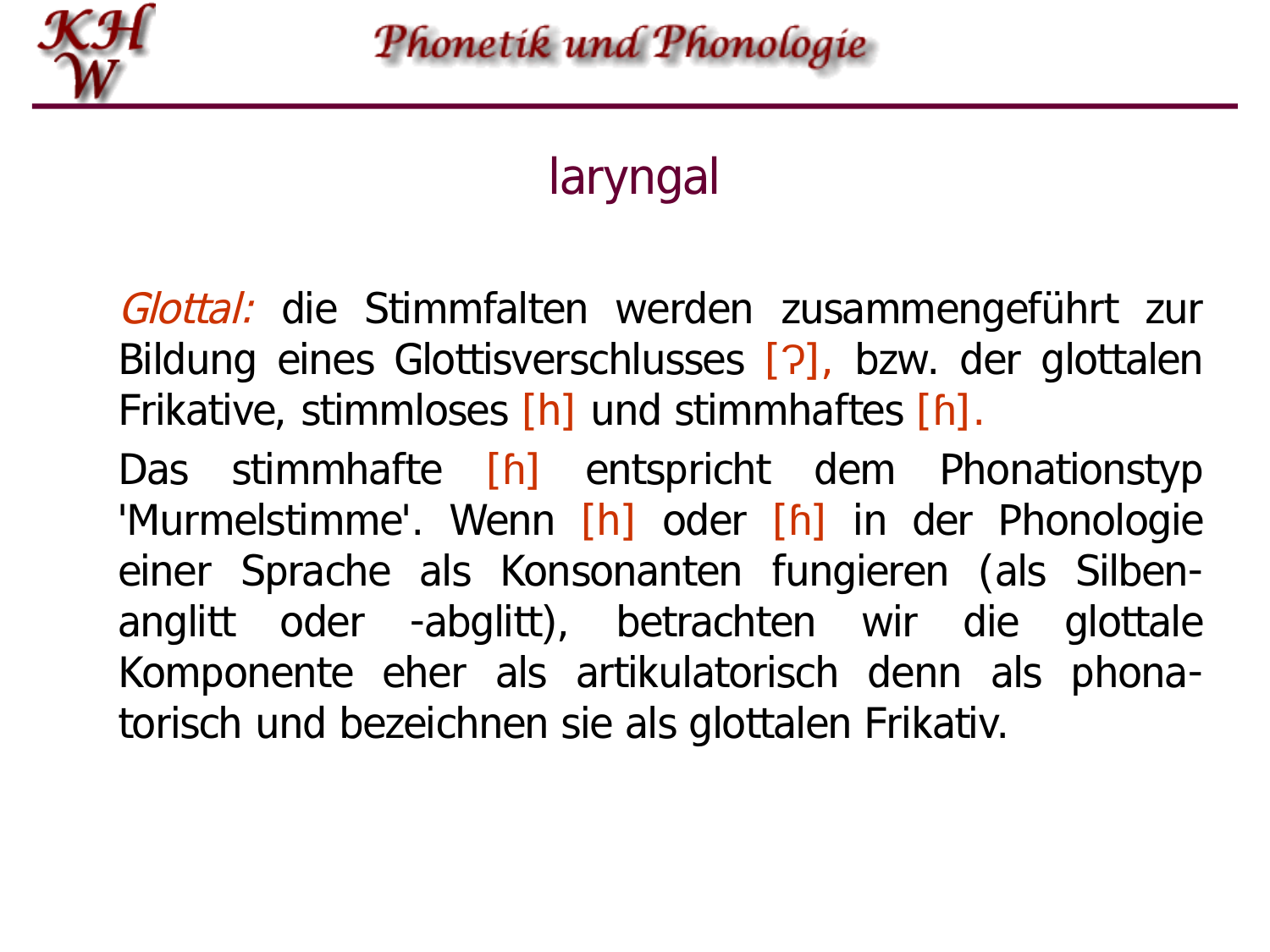

# laryngal
Glottal: die Stimmfalten werden zusammengeführt zur Bildung eines Glottisverschlusses [Ɂ], bzw. der glottalen Frikative, stimmloses [h] und stimmhaftes [ɦ].
Das stimmhafte [ɦ] entspricht dem Phonationstyp 'Murmelstimme'. Wenn [h] oder [ɦ] in der Phonologie einer Sprache als Konsonanten fungieren (als Silben-anglitt oder -abglitt), betrachten wir die glottale Komponente eher als artikulatorisch denn als phona-torisch und bezeichnen sie als glottalen Frikativ.